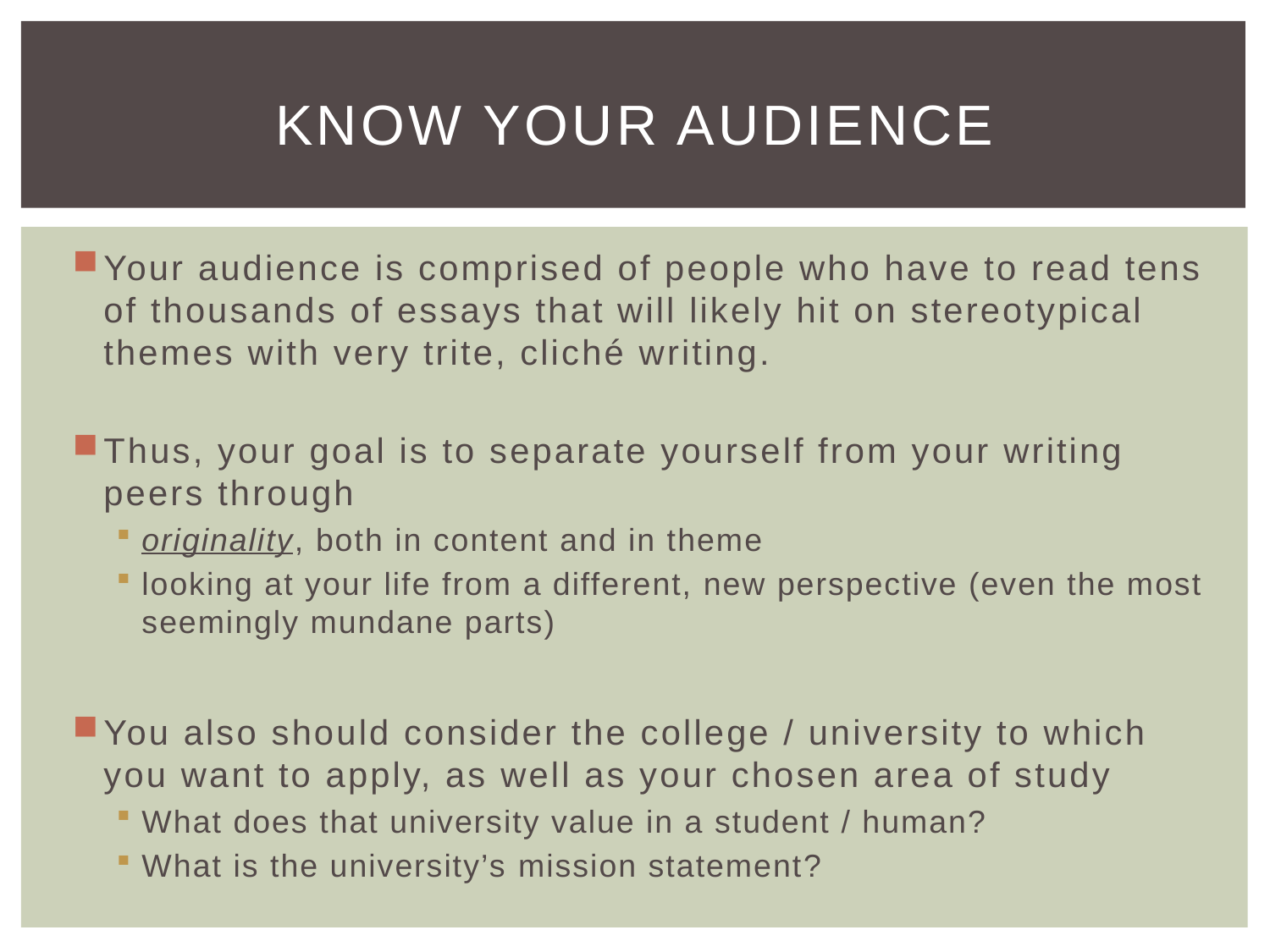

# Know your audience
Your audience is comprised of people who have to read tens of thousands of essays that will likely hit on stereotypical themes with very trite, cliché writing.

Thus, your goal is to separate yourself from your writing peers through
originality, both in content and in theme
looking at your life from a different, new perspective (even the most seemingly mundane parts)

You also should consider the college / university to which you want to apply, as well as your chosen area of study
What does that university value in a student / human?
What is the university’s mission statement?